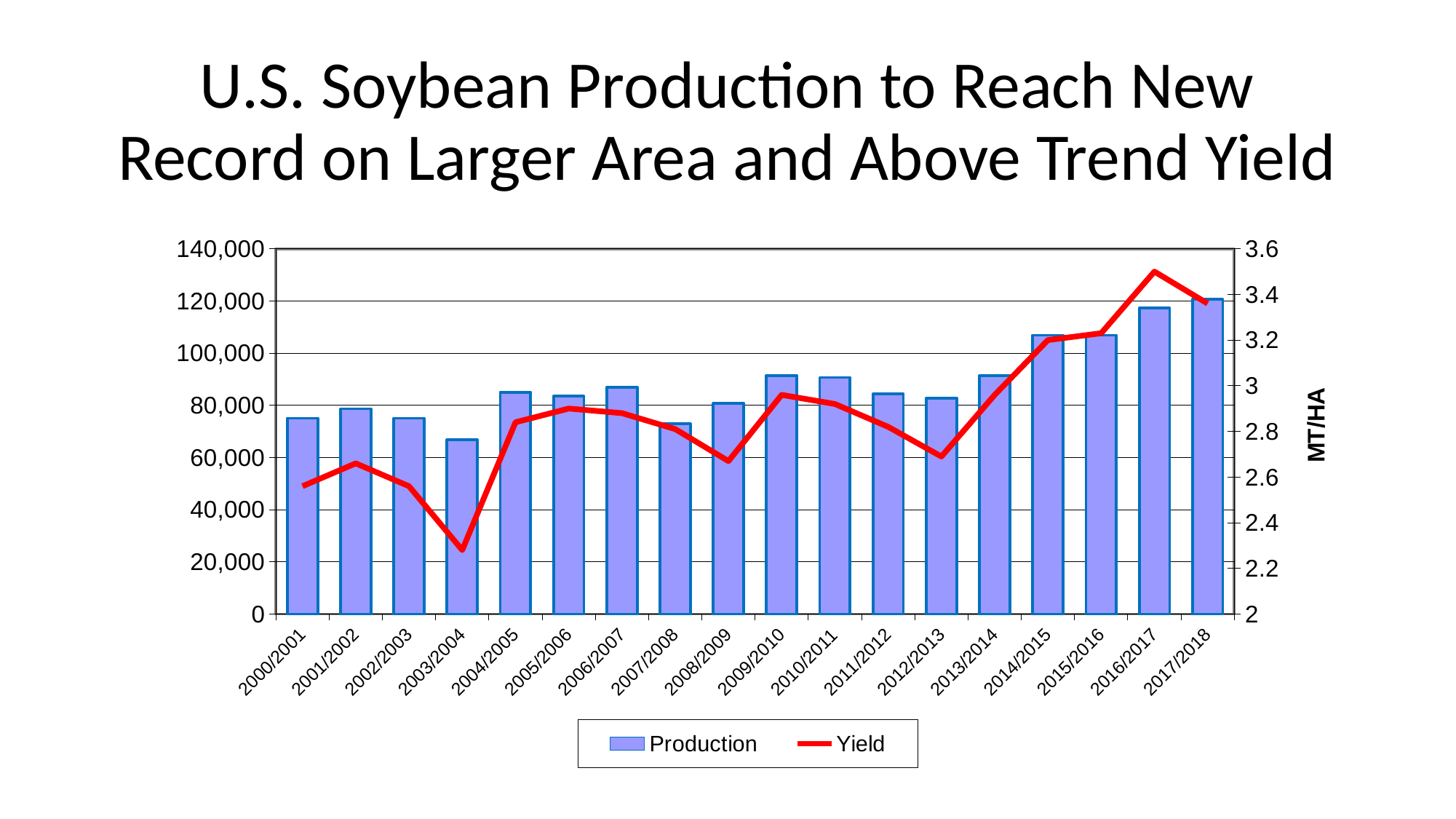

# U.S. Soybean Production to Reach New Record on Larger Area and Above Trend Yield

### Chart

| Category | Production | Yield |
|---|---|---|
| 2000/2001 | 75055.0 | 2.56 |
| 2001/2002 | 78672.0 | 2.66 |
| 2002/2003 | 75010.0 | 2.56 |
| 2003/2004 | 66783.0 | 2.28 |
| 2004/2005 | 85016.0 | 2.84 |
| 2005/2006 | 83507.0 | 2.9 |
| 2006/2007 | 87001.0 | 2.88 |
| 2007/2008 | 72859.0 | 2.81 |
| 2008/2009 | 80749.0 | 2.67 |
| 2009/2010 | 91470.0 | 2.96 |
| 2010/2011 | 90663.0 | 2.92 |
| 2011/2012 | 84291.0 | 2.82 |
| 2012/2013 | 82791.0 | 2.69 |
| 2013/2014 | 91389.0 | 2.96 |
| 2014/2015 | 106878.0 | 3.2 |
| 2015/2016 | 106857.0 | 3.23 |
| 2016/2017 | 117208.0 | 3.5 |
| 2017/2018 | 120593.0 | 3.36 |